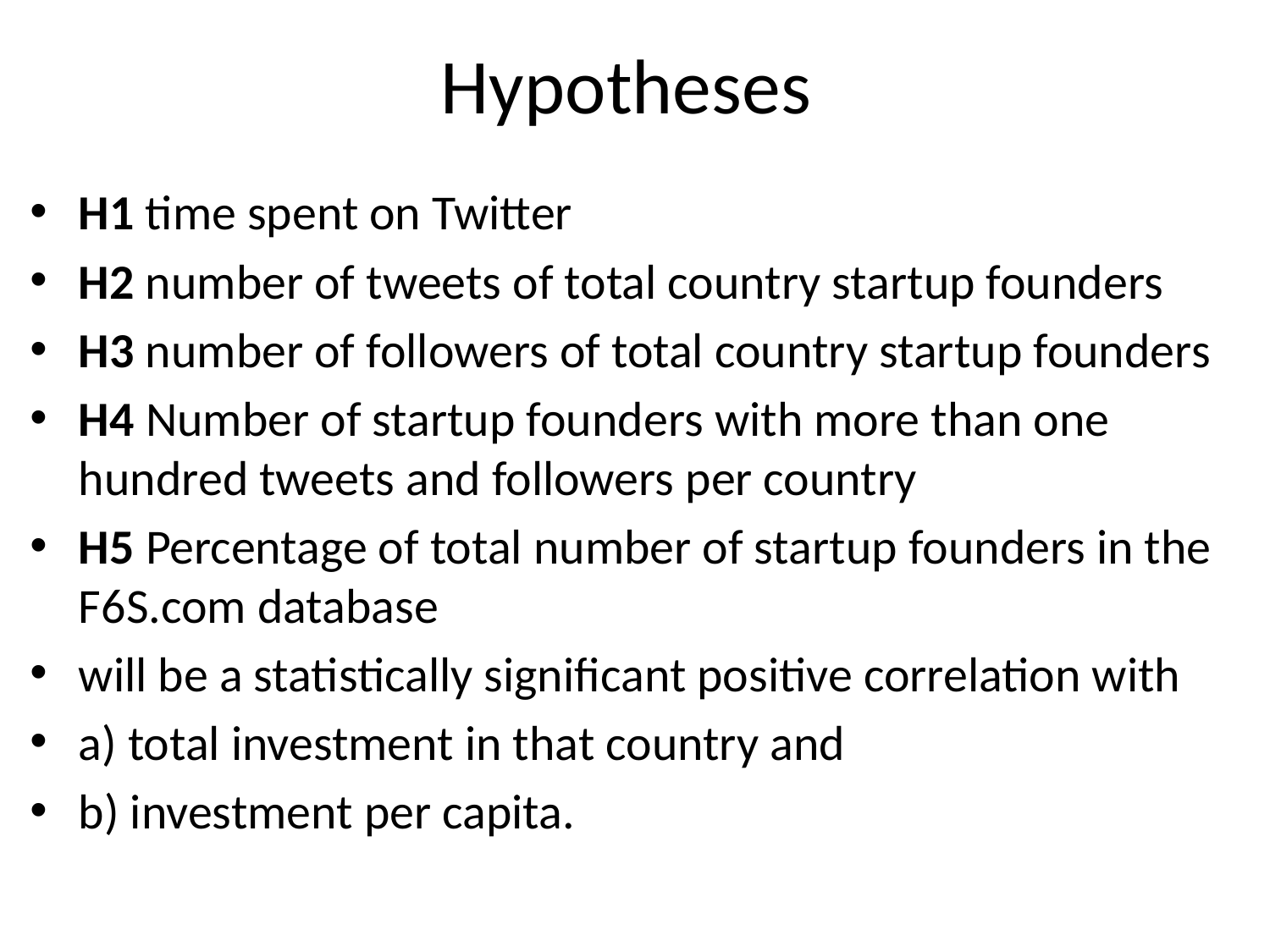

# Hypotheses
H1 time spent on Twitter
H2 number of tweets of total country startup founders
H3 number of followers of total country startup founders
H4 Number of startup founders with more than one hundred tweets and followers per country
H5 Percentage of total number of startup founders in the F6S.com database
will be a statistically significant positive correlation with
a) total investment in that country and
b) investment per capita.